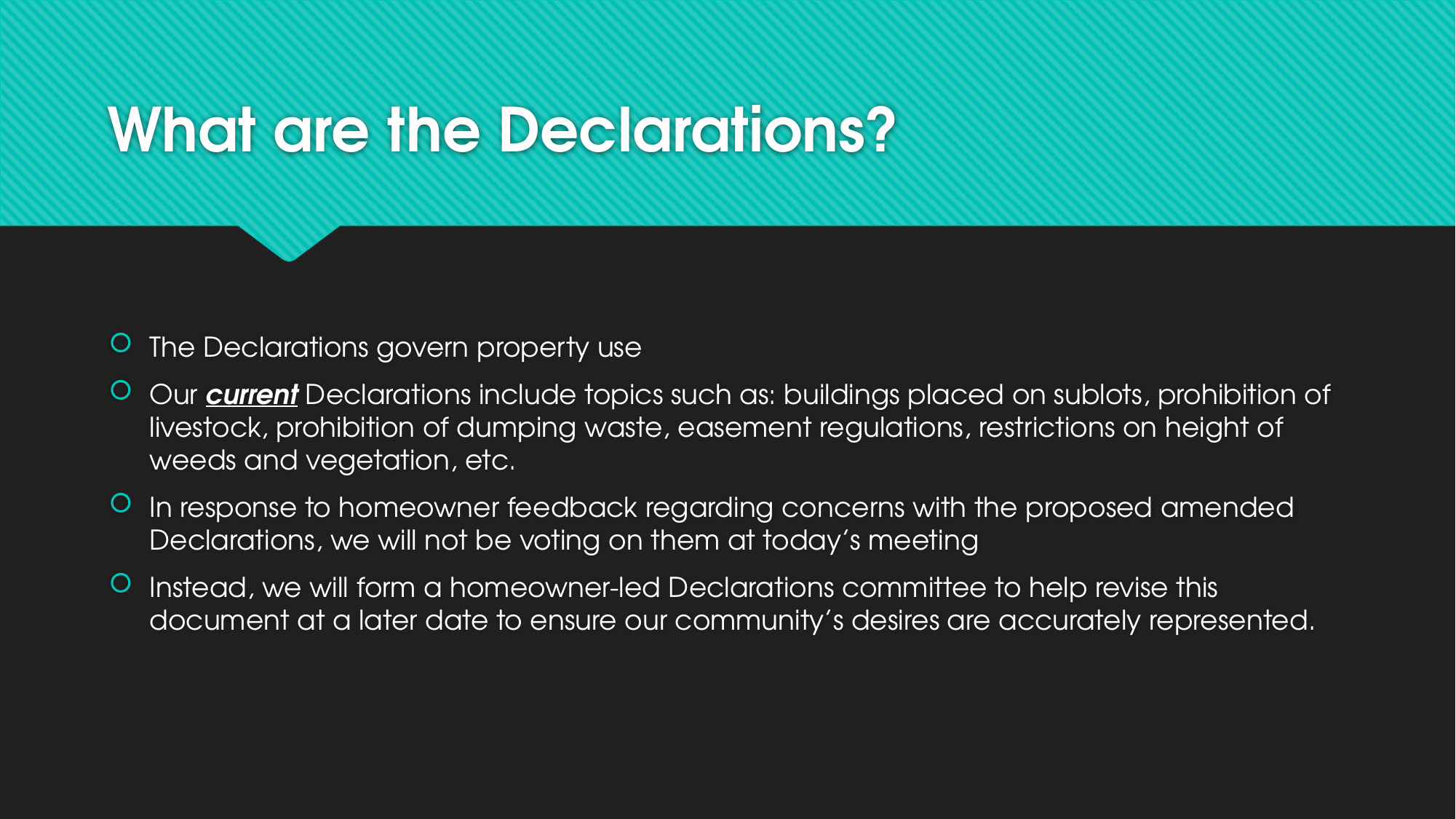

# What are the Declarations?
The Declarations govern property use
Our current Declarations include topics such as: buildings placed on sublots, prohibition of livestock, prohibition of dumping waste, easement regulations, restrictions on height of weeds and vegetation, etc.
In response to homeowner feedback regarding concerns with the proposed amended Declarations, we will not be voting on them at today’s meeting
Instead, we will form a homeowner-led Declarations committee to help revise this document at a later date to ensure our community’s desires are accurately represented.